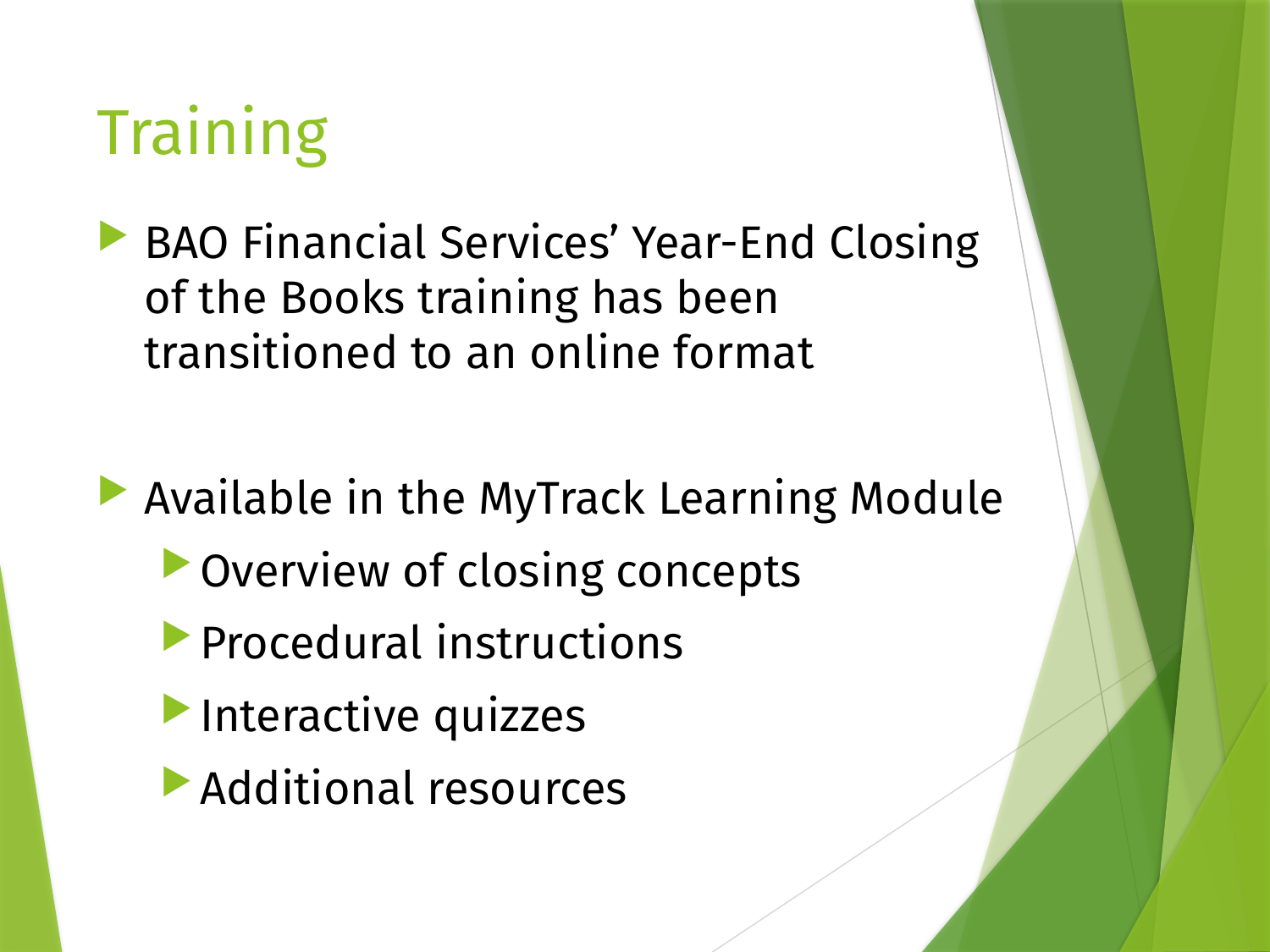

# Training
BAO Financial Services’ Year-End Closing of the Books training has been transitioned to an online format

Available in the MyTrack Learning Module
Overview of closing concepts
Procedural instructions
Interactive quizzes
Additional resources